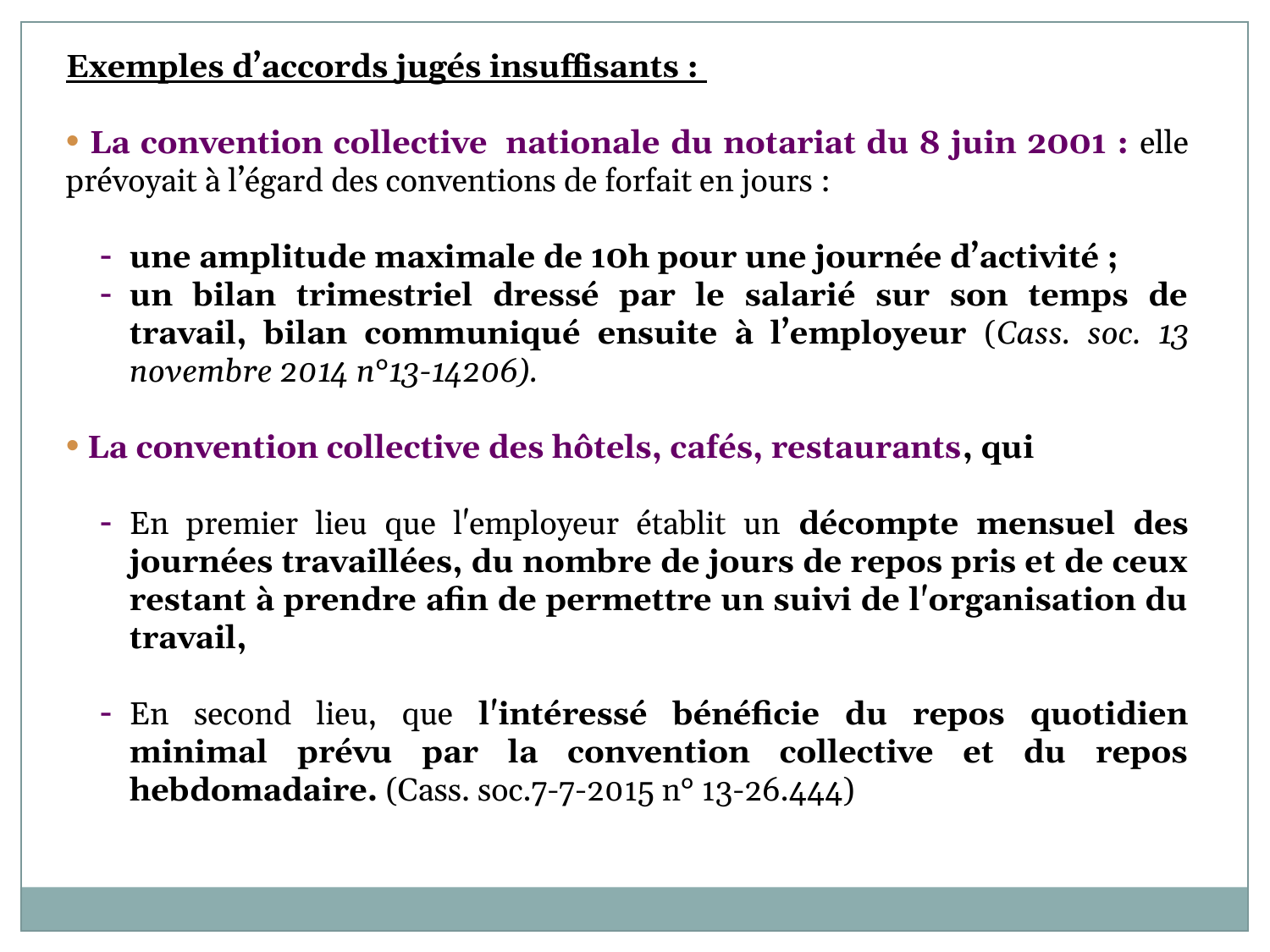

Exemples d’accords jugés insuffisants :

 La convention collective  nationale du notariat du 8 juin 2001 : elle prévoyait à l’égard des conventions de forfait en jours :

une amplitude maximale de 10h pour une journée d’activité ;
un bilan trimestriel dressé par le salarié sur son temps de travail, bilan communiqué ensuite à l’employeur (Cass. soc. 13 novembre 2014 n°13-14206).

 La convention collective des hôtels, cafés, restaurants, qui

En premier lieu que l'employeur établit un décompte mensuel des journées travaillées, du nombre de jours de repos pris et de ceux restant à prendre afin de permettre un suivi de l'organisation du travail,

En second lieu, que l'intéressé bénéficie du repos quotidien minimal prévu par la convention collective et du repos hebdomadaire. (Cass. soc.7-7-2015 n° 13-26.444)